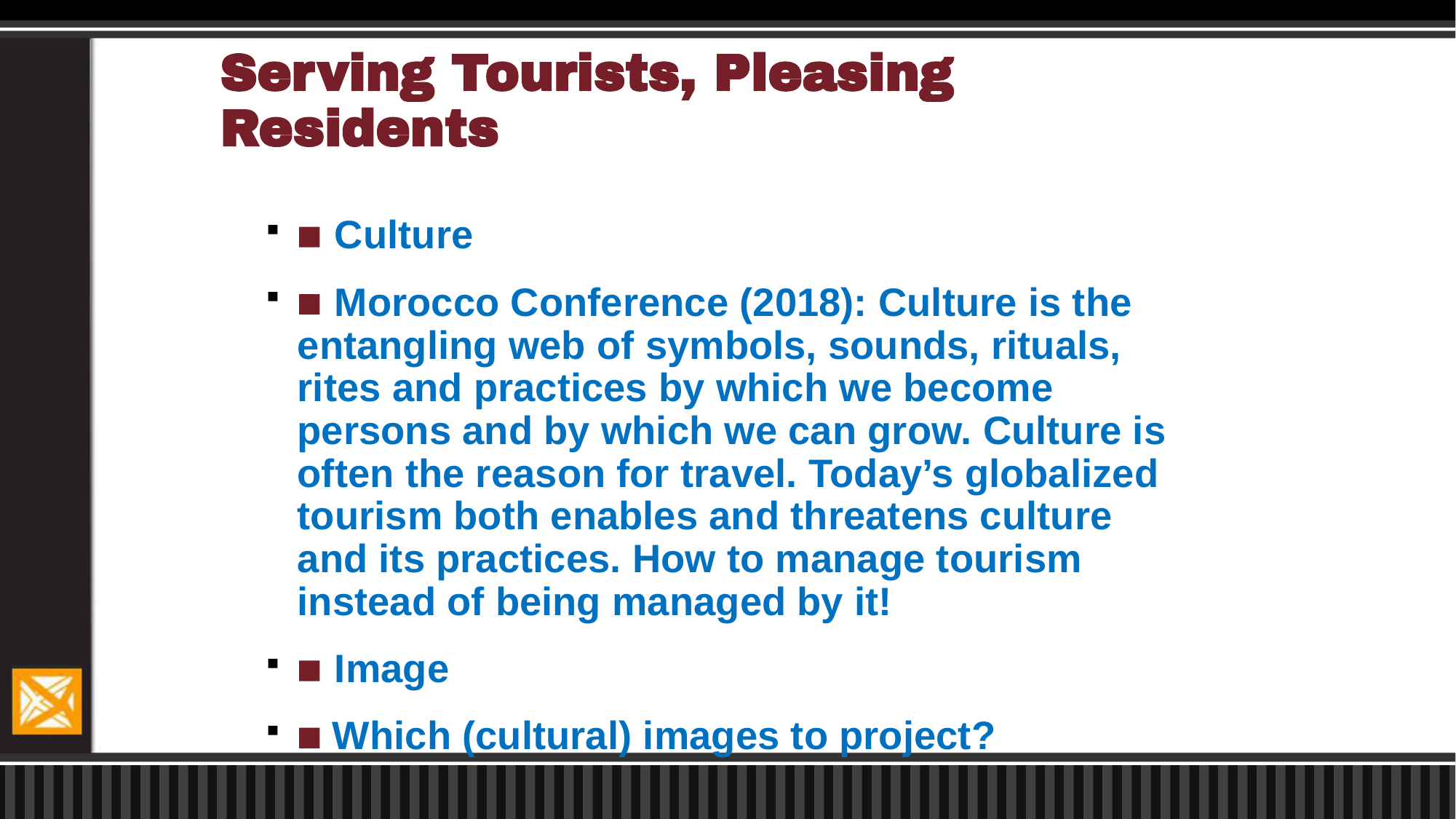

# Serving Tourists, Pleasing Residents
■ Culture
■ Morocco Conference (2018): Culture is the entangling web of symbols, sounds, rituals, rites and practices by which we become persons and by which we can grow. Culture is often the reason for travel. Today’s globalized tourism both enables and threatens culture and its practices. How to manage tourism instead of being managed by it!
■ Image
■ Which (cultural) images to project?